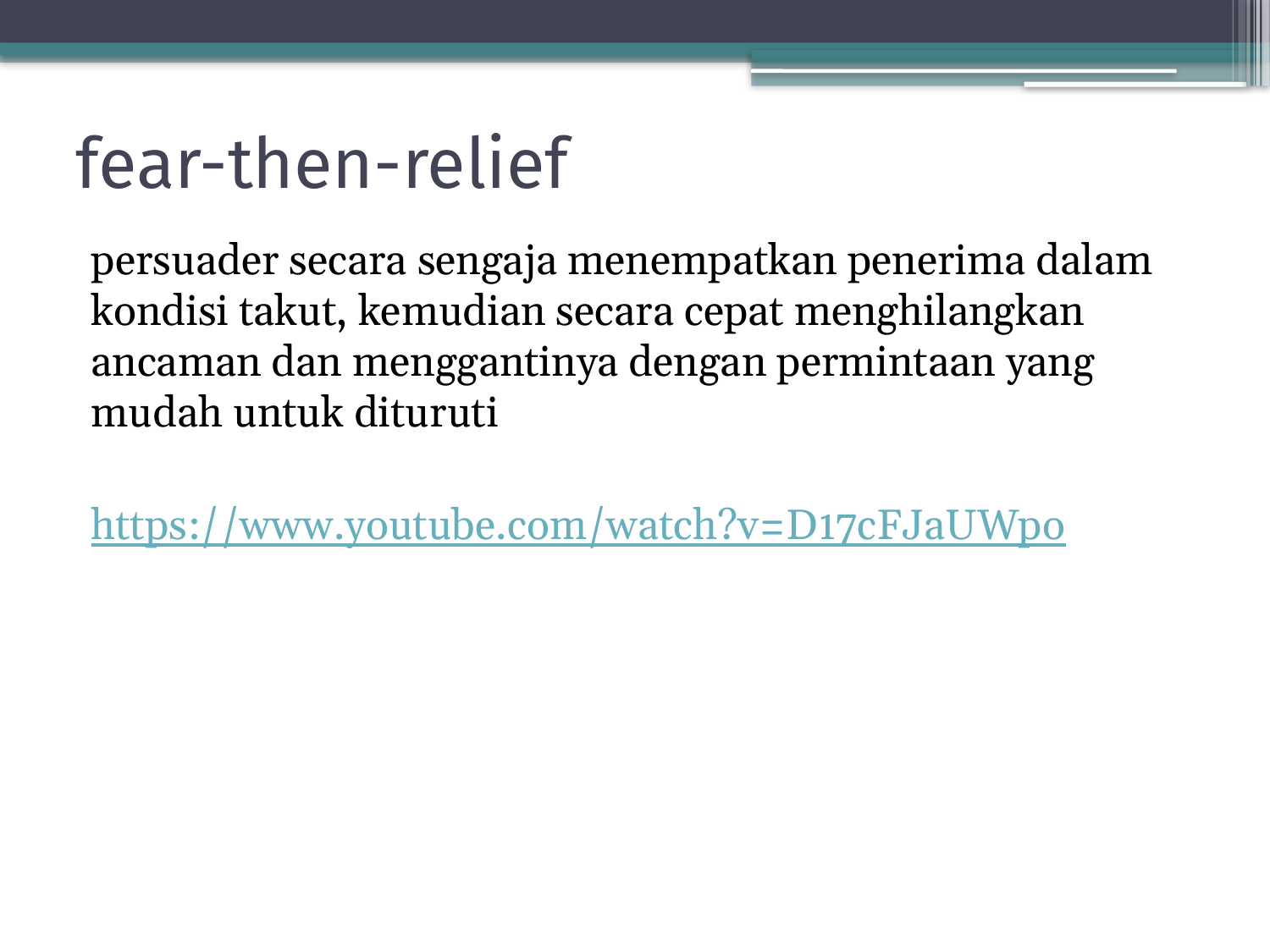

# fear-then-relief
persuader secara sengaja menempatkan penerima dalam kondisi takut, kemudian secara cepat menghilangkan ancaman dan menggantinya dengan permintaan yang mudah untuk dituruti

https://www.youtube.com/watch?v=D17cFJaUWpo